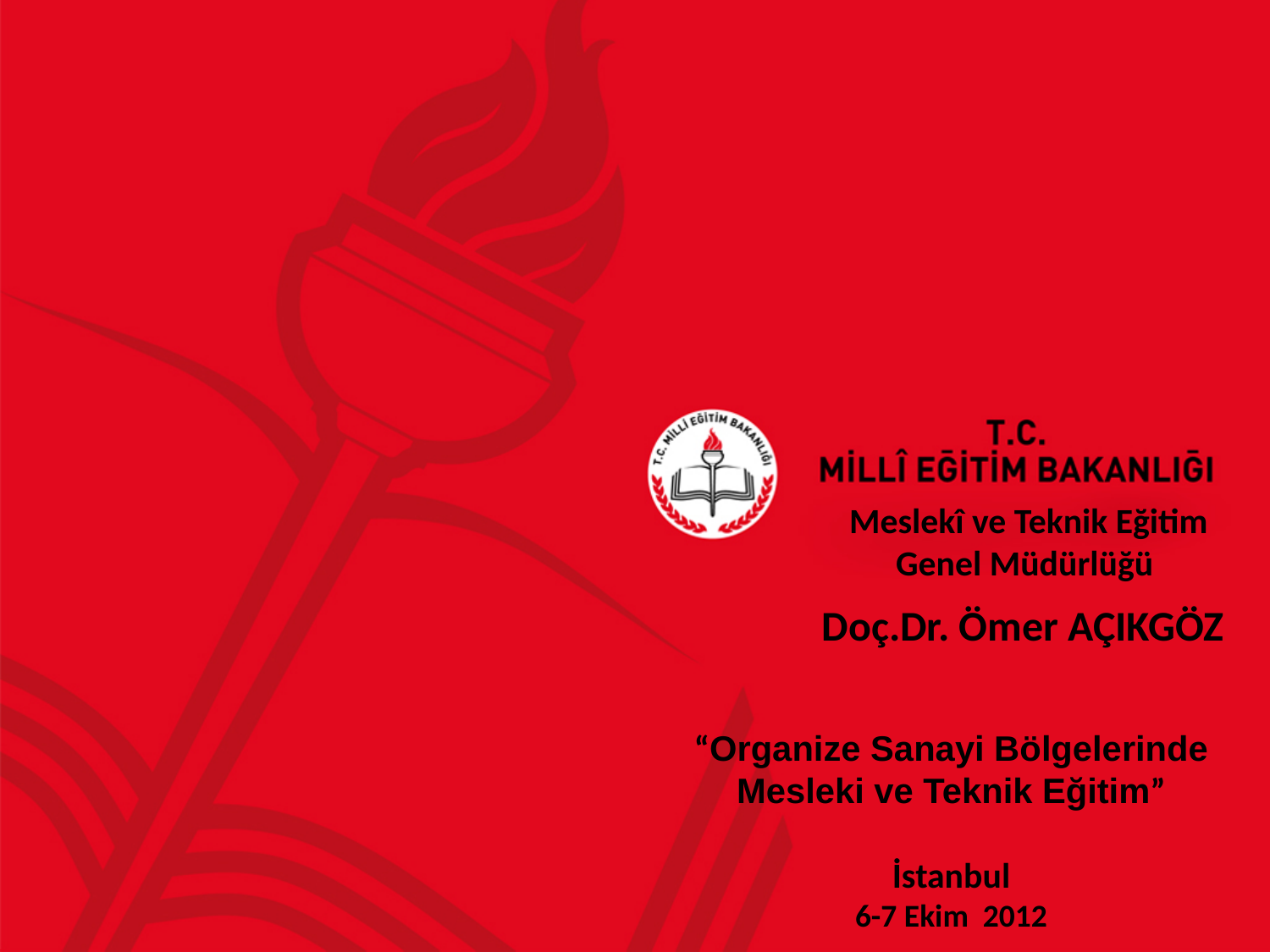

# Meslekî ve Teknik Eğitim Genel Müdürlüğü
               Doç.Dr. Ömer AÇIKGÖZ

“Organize Sanayi Bölgelerinde Mesleki ve Teknik Eğitim”

İstanbul
6-7 Ekim  2012